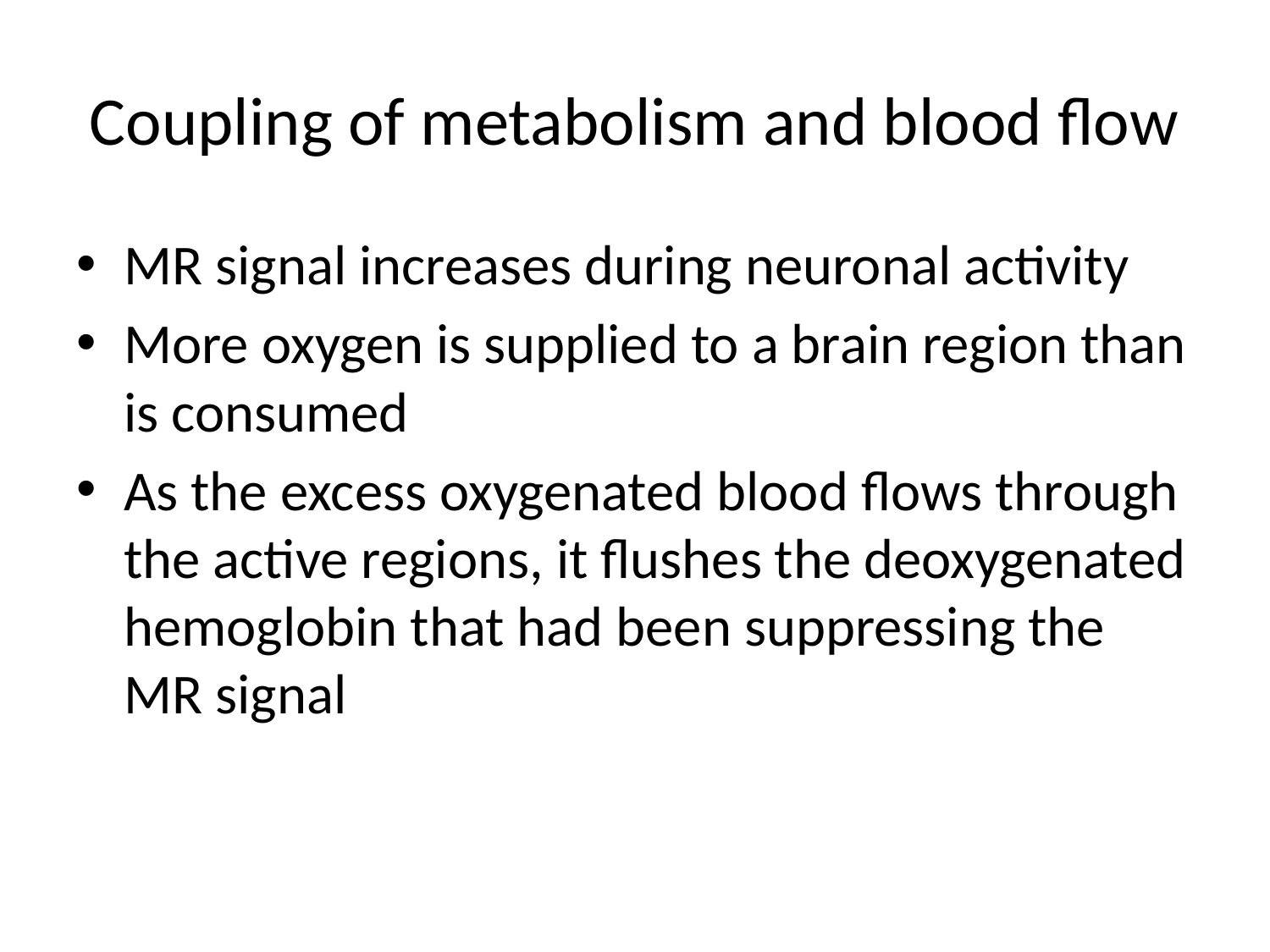

# Coupling of metabolism and blood flow
MR signal increases during neuronal activity
More oxygen is supplied to a brain region than is consumed
As the excess oxygenated blood flows through the active regions, it flushes the deoxygenated hemoglobin that had been suppressing the MR signal